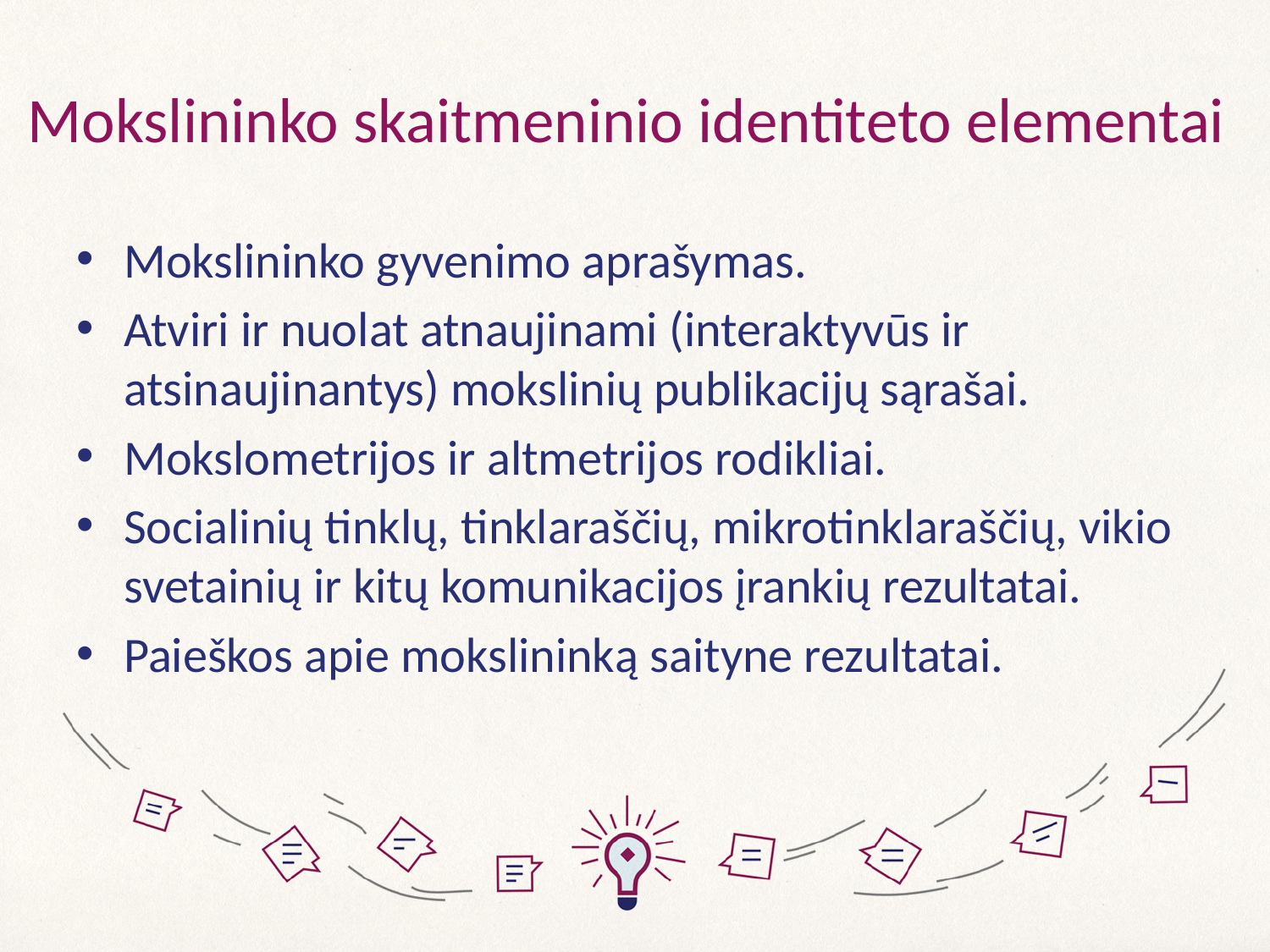

# Mokslininko skaitmeninio identiteto elementai
Mokslininko gyvenimo aprašymas.
Atviri ir nuolat atnaujinami (interaktyvūs ir atsinaujinantys) mokslinių publikacijų sąrašai.
Mokslometrijos ir altmetrijos rodikliai.
Socialinių tinklų, tinklaraščių, mikrotinklaraščių, vikio svetainių ir kitų komunikacijos įrankių rezultatai.
Paieškos apie mokslininką saityne rezultatai.